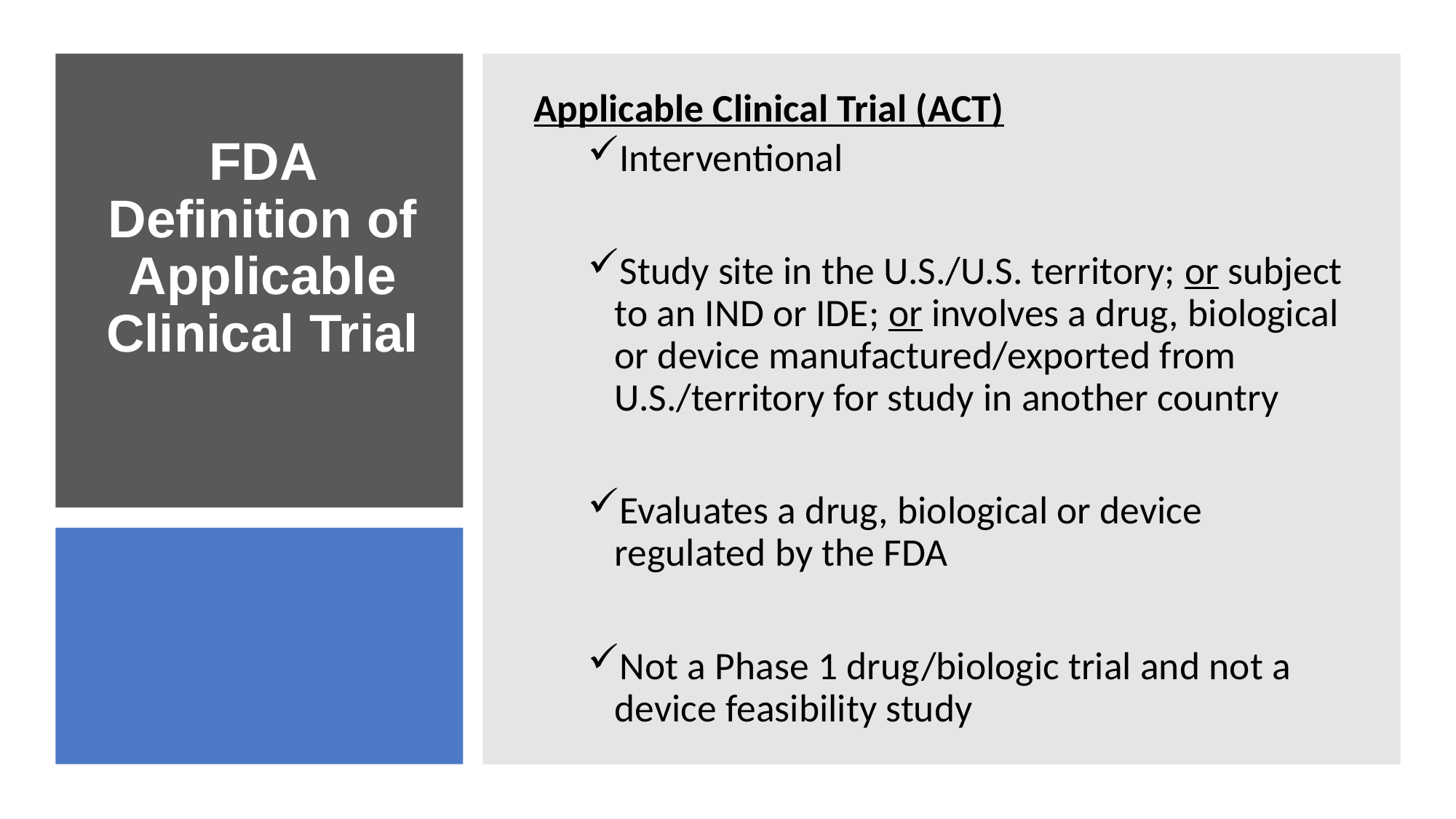

Applicable Clinical Trial (ACT)
Interventional

Study site in the U.S./U.S. territory; or subject to an IND or IDE; or involves a drug, biological or device manufactured/exported from U.S./territory for study in another country

Evaluates a drug, biological or device regulated by the FDA

Not a Phase 1 drug/biologic trial and not a device feasibility study
# FDA Definition of Applicable Clinical Trial